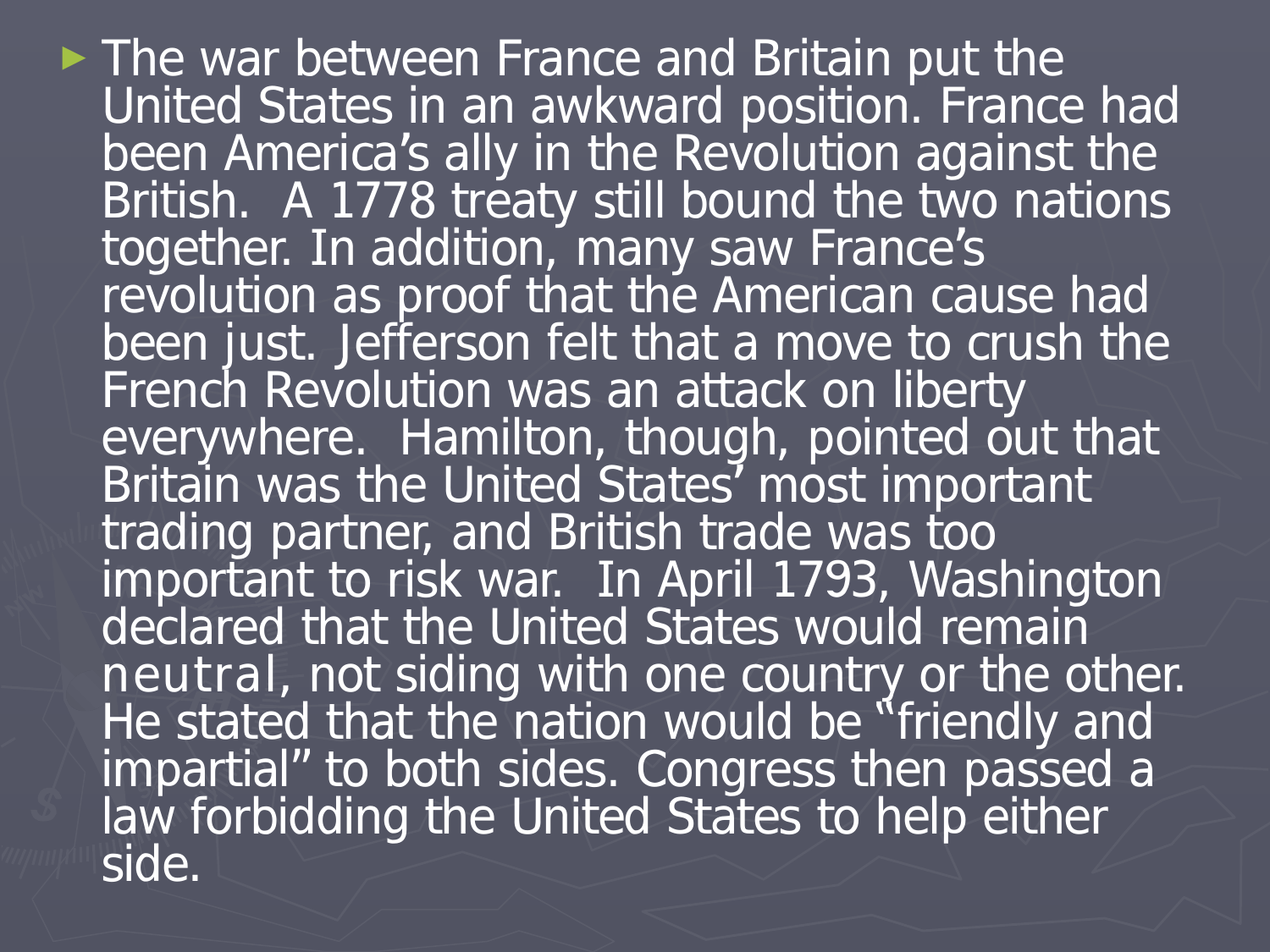

The war between France and Britain put the United States in an awkward position. France had been America’s ally in the Revolution against the British.  A 1778 treaty still bound the two nations together. In addition, many saw France’s revolution as proof that the American cause had been just. Jefferson felt that a move to crush the French Revolution was an attack on liberty everywhere.  Hamilton, though, pointed out that Britain was the United States’ most important trading partner, and British trade was too important to risk war.  In April 1793, Washington declared that the United States would remain neutral, not siding with one country or the other. He stated that the nation would be “friendly and impartial” to both sides. Congress then passed a law forbidding the United States to help either side.